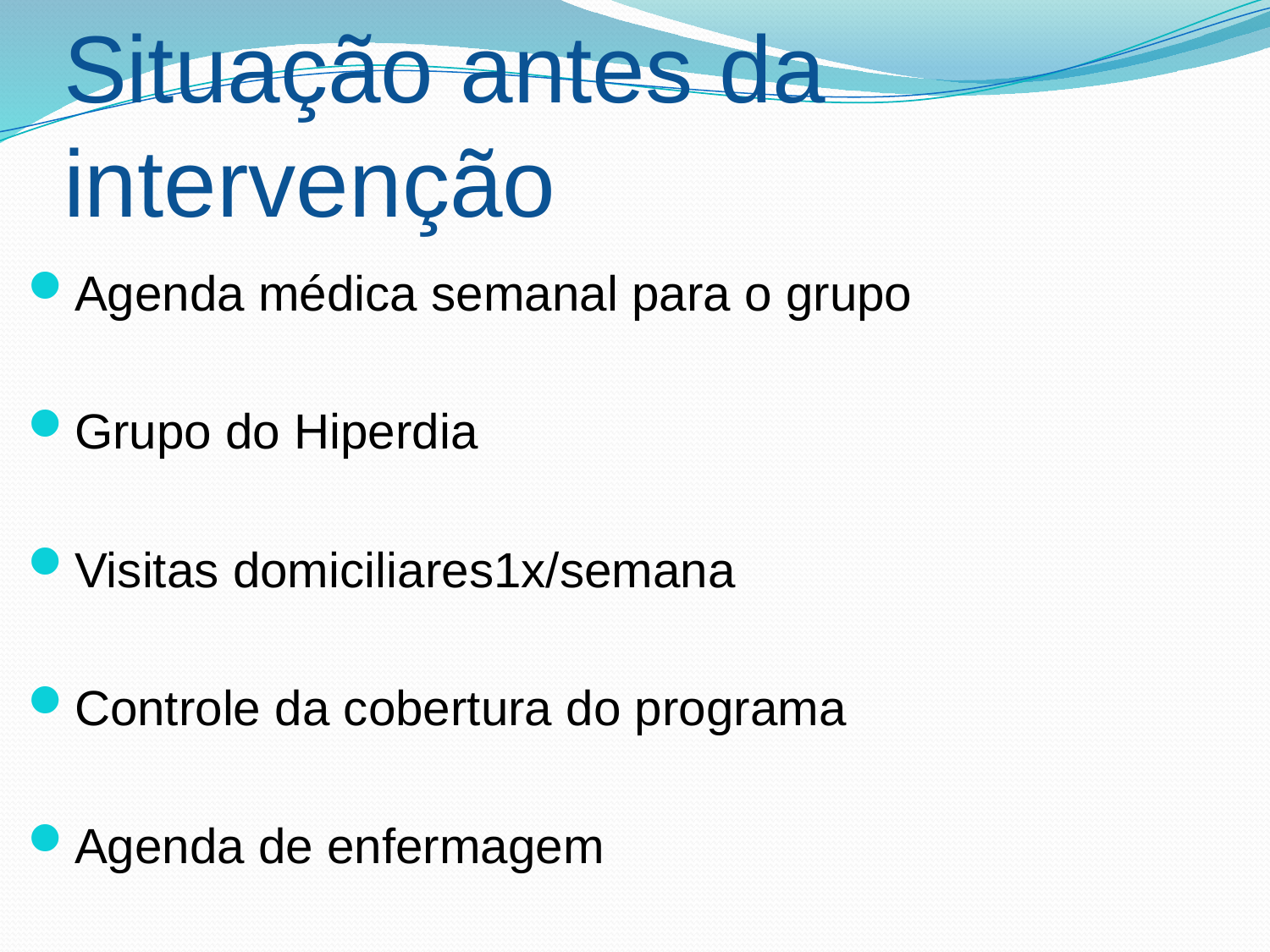

Situação antes da intervenção

Agenda médica semanal para o grupo

Grupo do Hiperdia

Visitas domiciliares1x/semana

Controle da cobertura do programa

Agenda de enfermagem

Exame  dos pés (rotina)